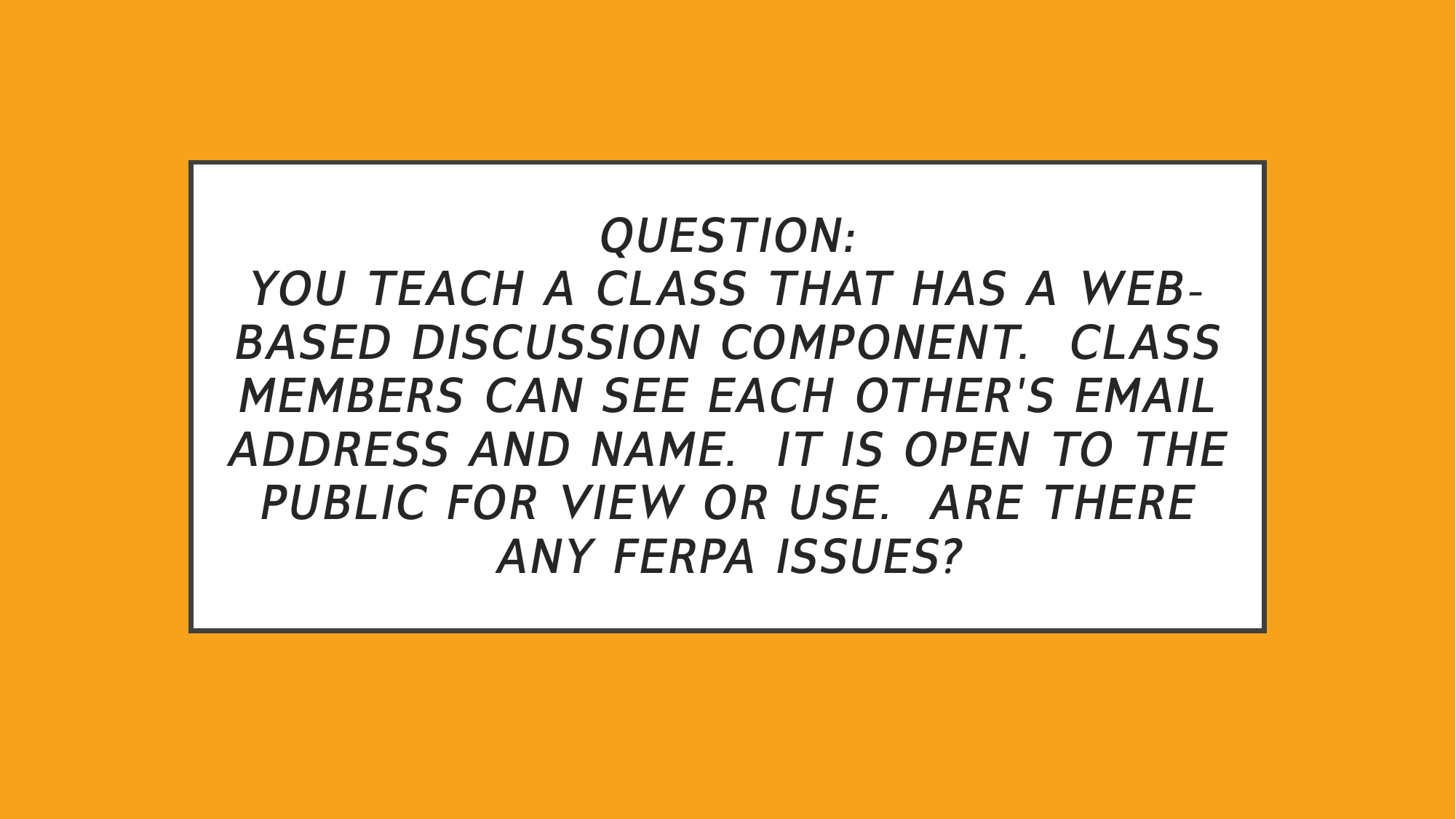

# Question: You teach a class that has a Web-based discussion component.  Class members can see each other's email address and name.  It is open to the public for view or use.  Are there any FERPA issues?